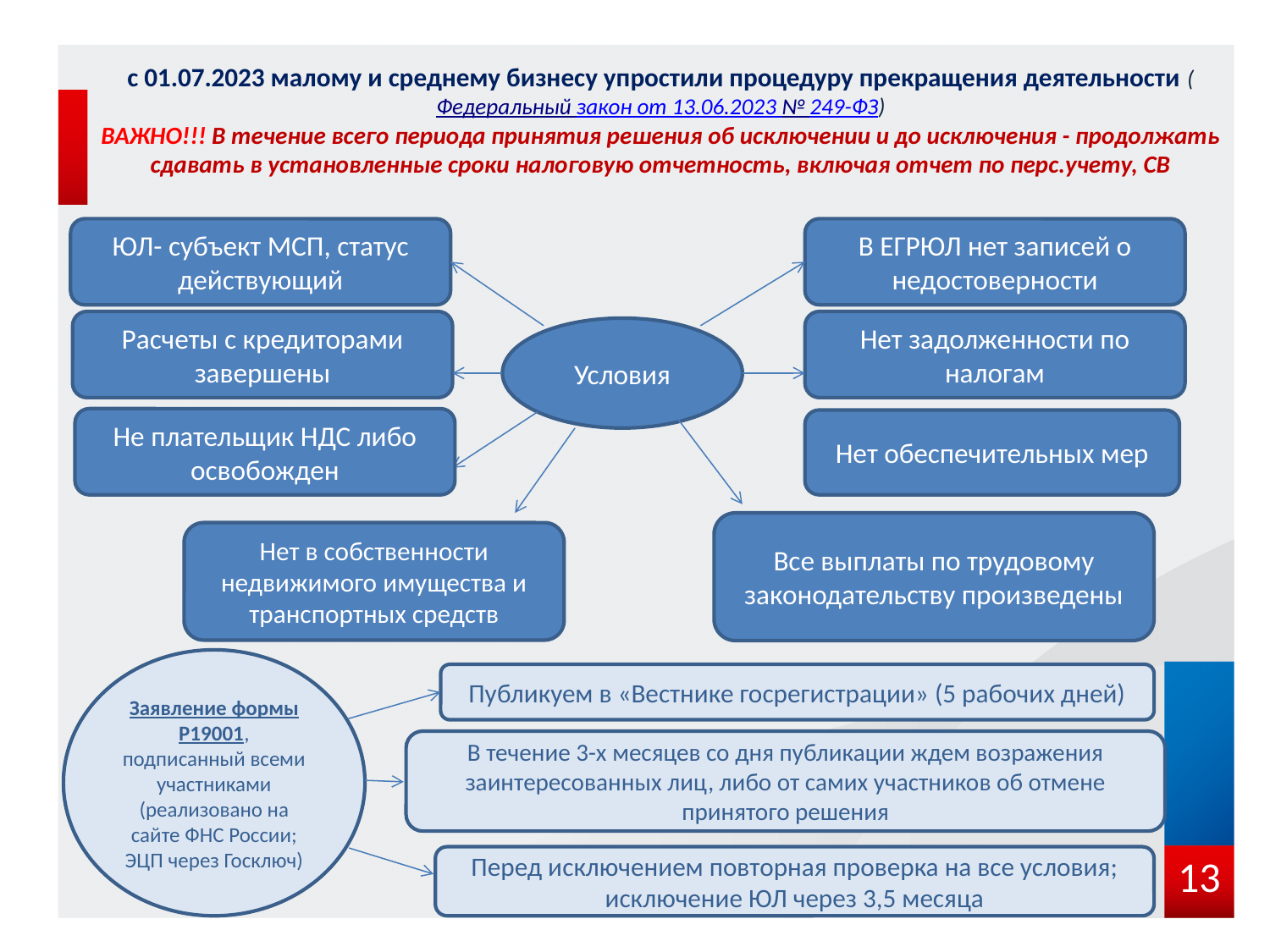

с 01.07.2023 малому и среднему бизнесу упростили процедуру прекращения деятельности (Федеральный закон от 13.06.2023 № 249-ФЗ)
ВАЖНО!!! В течение всего периода принятия решения об исключении и до исключения - продолжать сдавать в установленные сроки налоговую отчетность, включая отчет по перс.учету, СВ
ЮЛ- субъект МСП, статус действующий
В ЕГРЮЛ нет записей о недостоверности
Расчеты с кредиторами завершены
Нет задолженности по налогам
Условия
Не плательщик НДС либо освобожден
Нет обеспечительных мер
Все выплаты по трудовому законодательству произведены
Нет в собственности недвижимого имущества и транспортных средств
Заявление формы Р19001, подписанный всеми участниками (реализовано на сайте ФНС России; ЭЦП через Госключ)
Публикуем в «Вестнике госрегистрации» (5 рабочих дней)
В течение 3-х месяцев со дня публикации ждем возражения заинтересованных лиц, либо от самих участников об отмене принятого решения
13
Перед исключением повторная проверка на все условия; исключение ЮЛ через 3,5 месяца